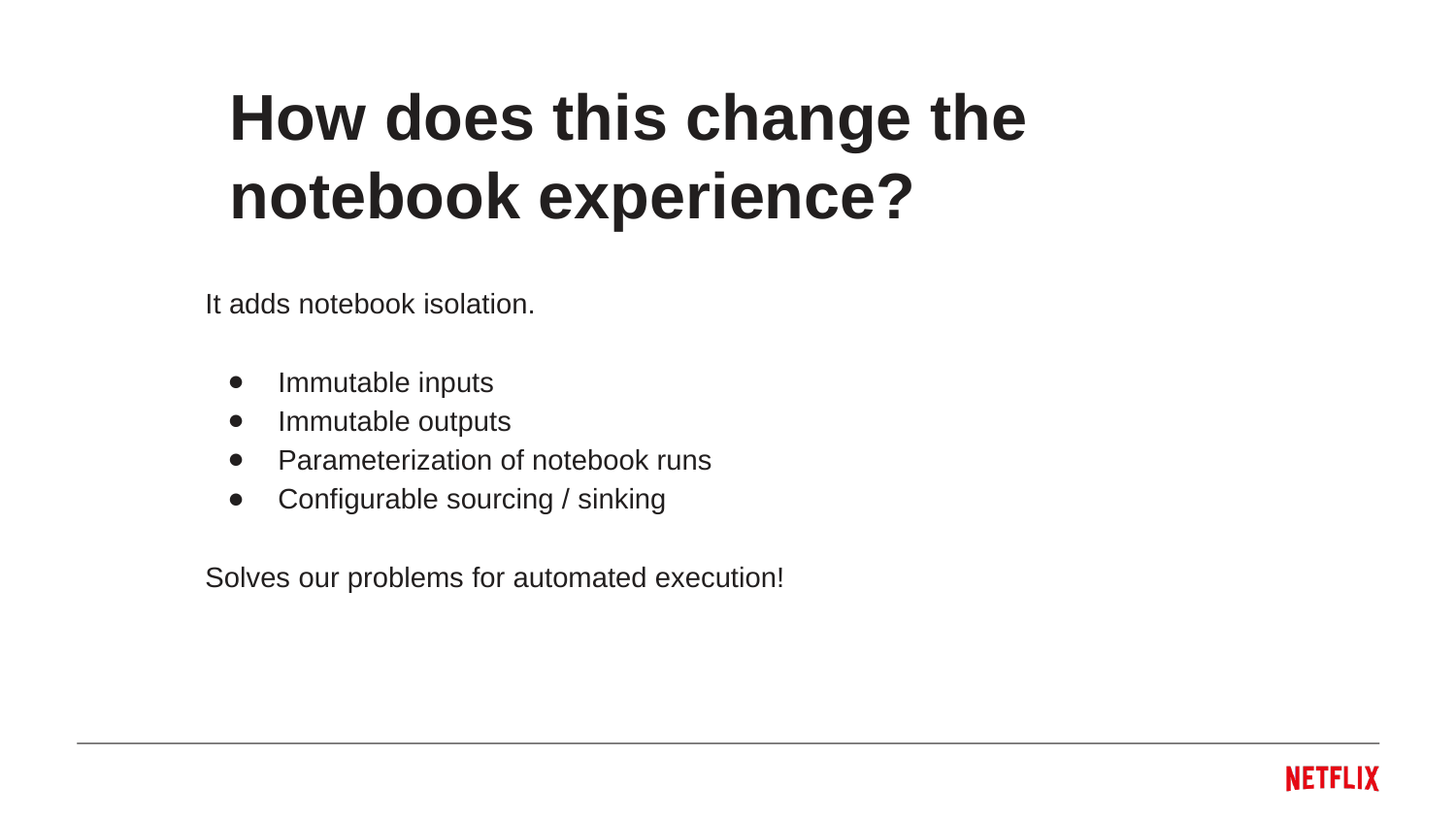

How does this change the notebook experience?

It adds notebook isolation.

Immutable inputs
Immutable outputs
Parameterization of notebook runs
Configurable sourcing / sinking

Solves our problems for automated execution!